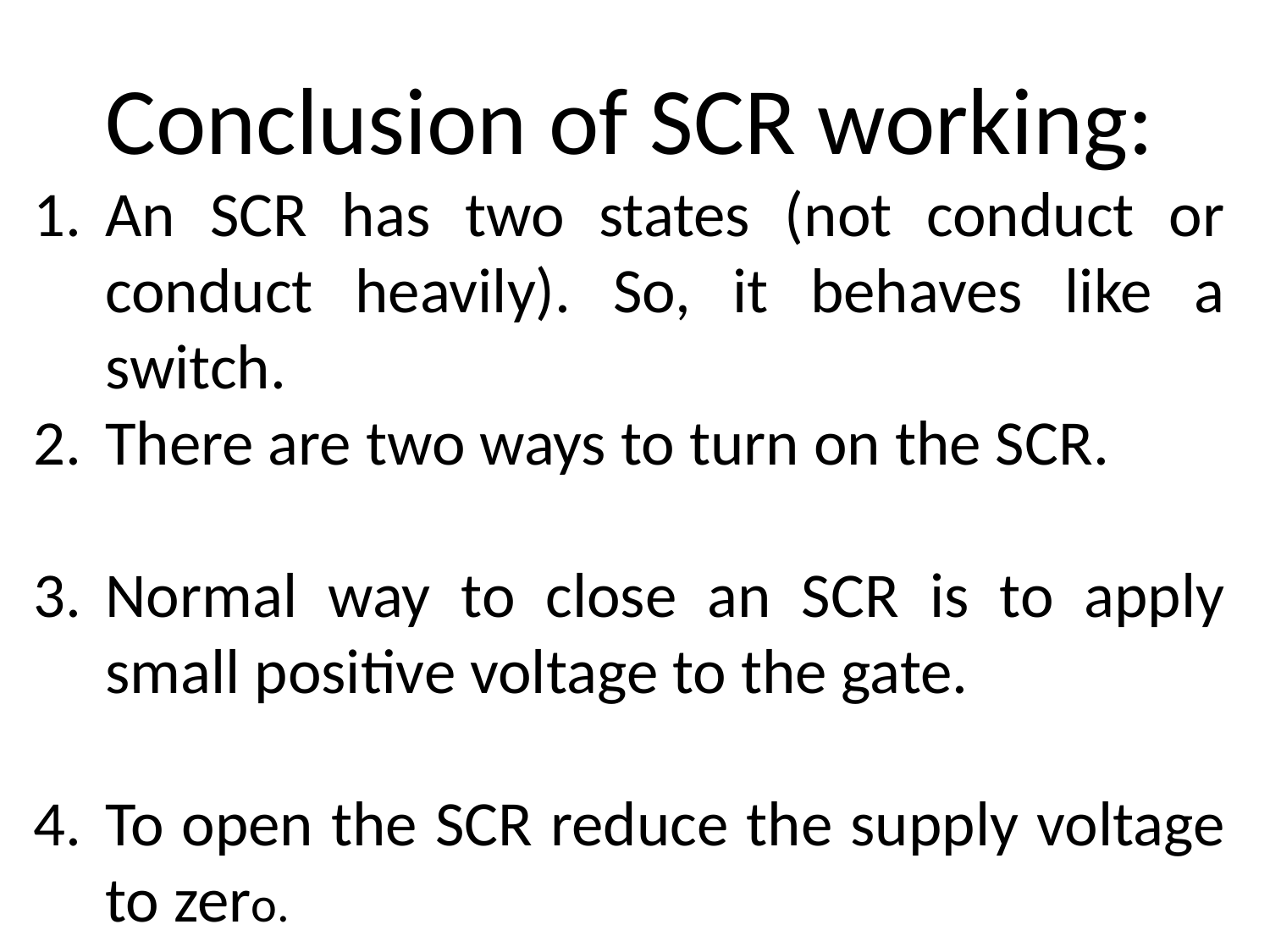

Conclusion of SCR working:
An SCR has two states (not conduct or conduct heavily). So, it behaves like a switch.
There are two ways to turn on the SCR.

3.	Normal way to close an SCR is to apply small positive voltage to the gate.

4.	To open the SCR reduce the supply voltage to zero.